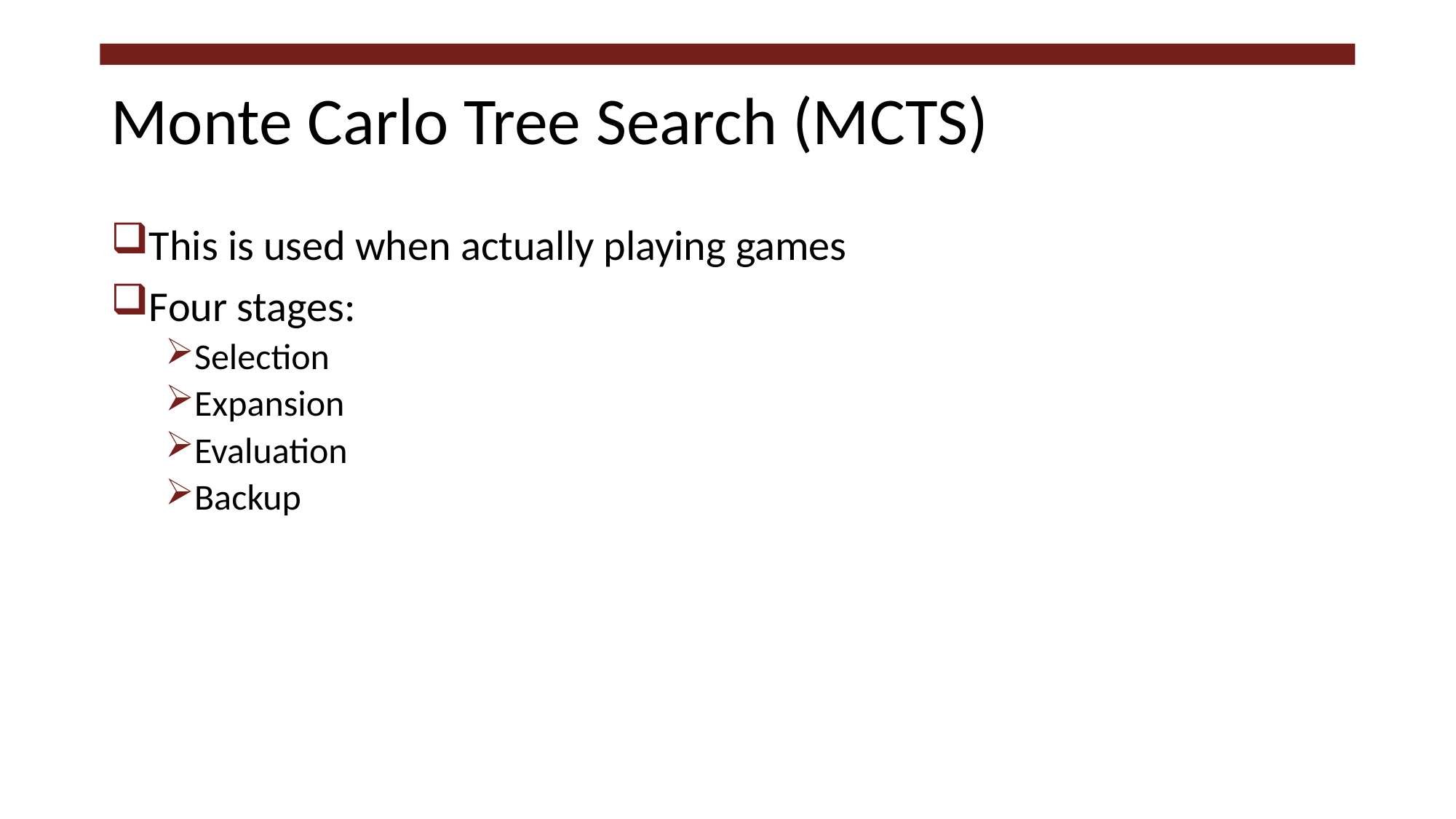

# Monte Carlo Tree Search (MCTS)
This is used when actually playing games
Four stages:
Selection
Expansion
Evaluation
Backup